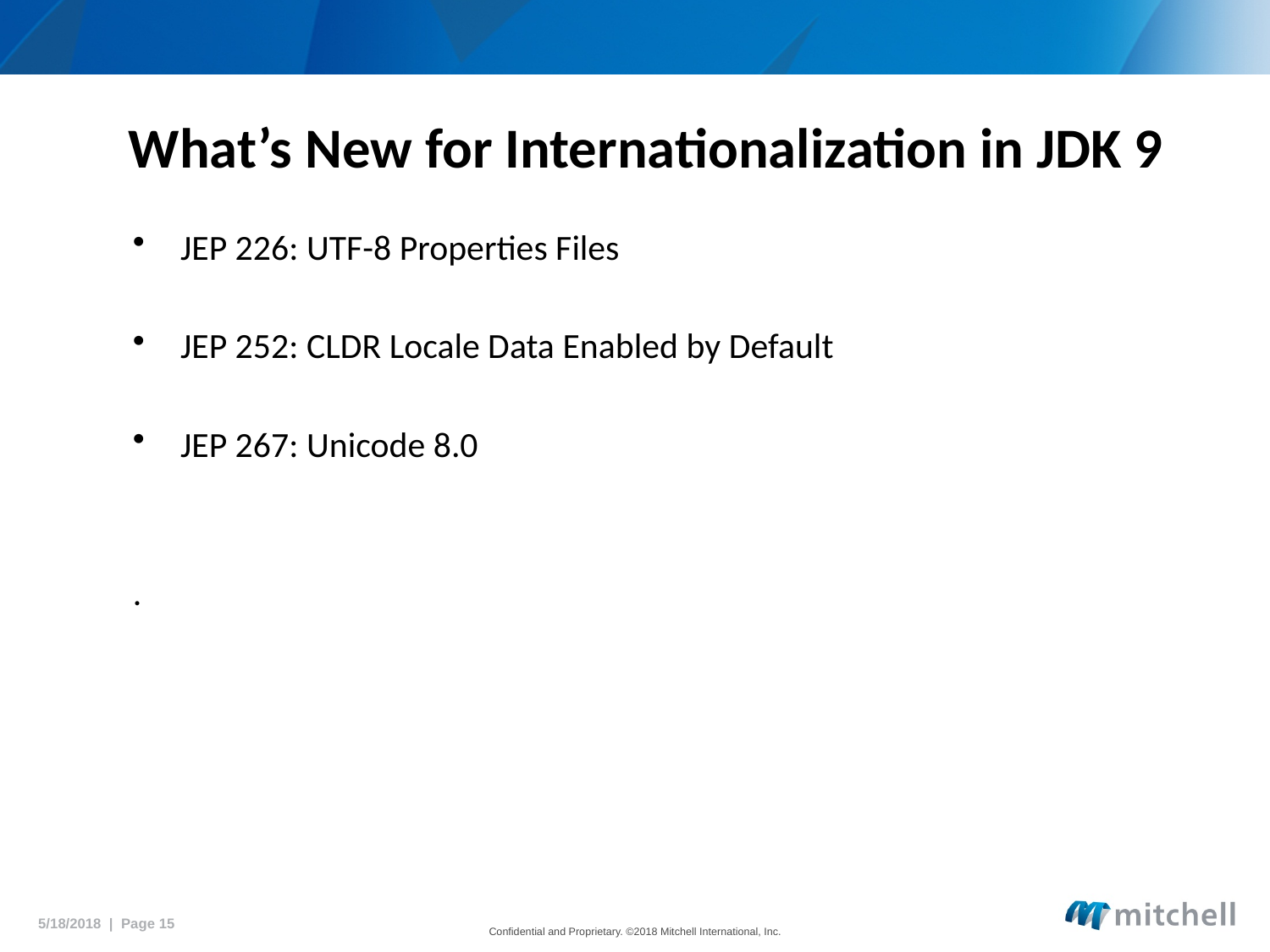

# What’s New for Internationalization in JDK 9

JEP 226: UTF-8 Properties Files

JEP 252: CLDR Locale Data Enabled by Default

JEP 267: Unicode 8.0

.
5/18/2018  |  Page 15